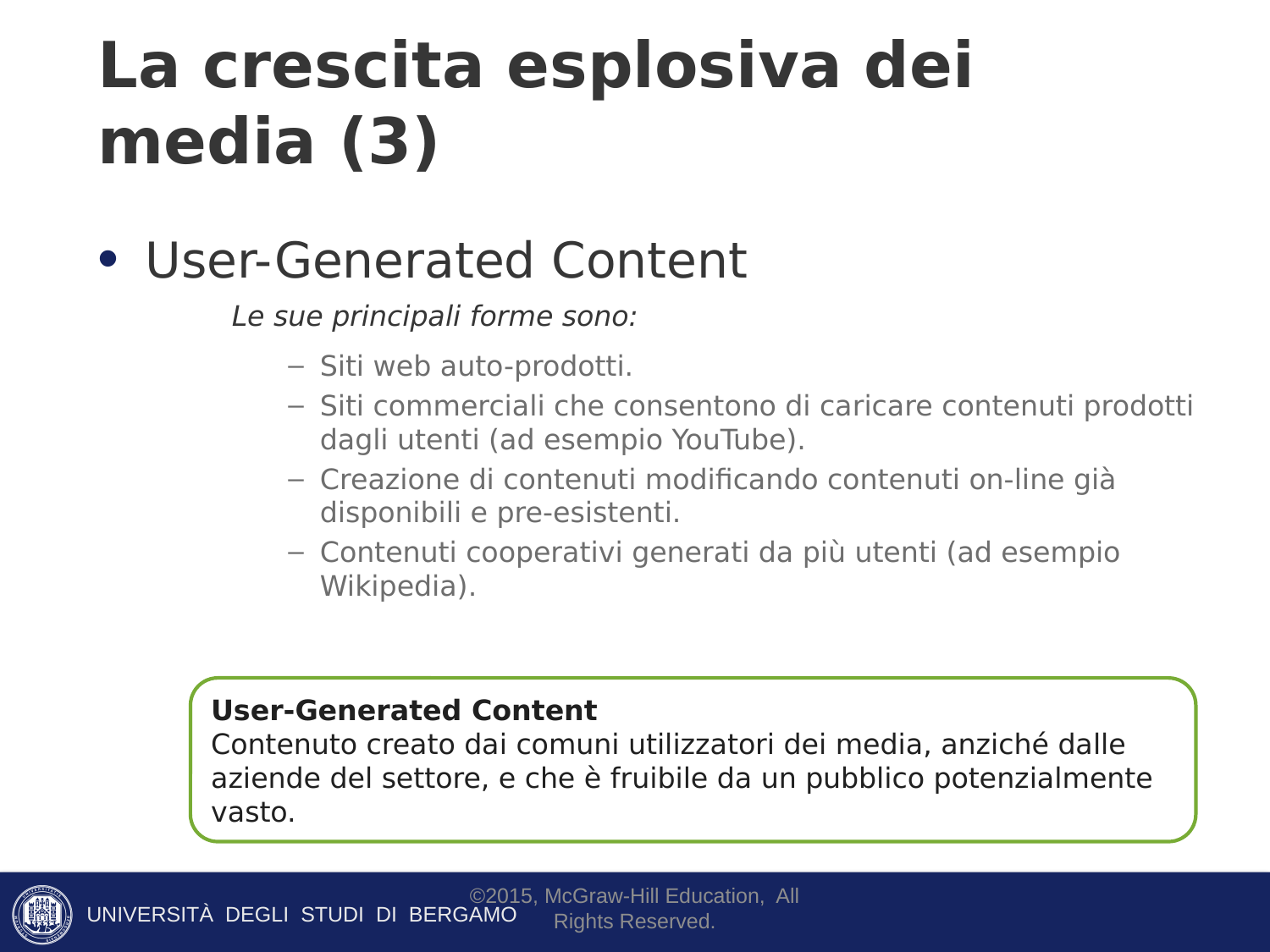

# La crescita esplosiva dei media (3)
User-Generated Content
Le sue principali forme sono:
Siti web auto-prodotti.
Siti commerciali che consentono di caricare contenuti prodotti dagli utenti (ad esempio YouTube).
Creazione di contenuti modificando contenuti on-line già disponibili e pre-esistenti.
Contenuti cooperativi generati da più utenti (ad esempio Wikipedia).
User-Generated Content
Contenuto creato dai comuni utilizzatori dei media, anziché dalle aziende del settore, e che è fruibile da un pubblico potenzialmente vasto.
©2015, McGraw-Hill Education,  All Rights Reserved.
14